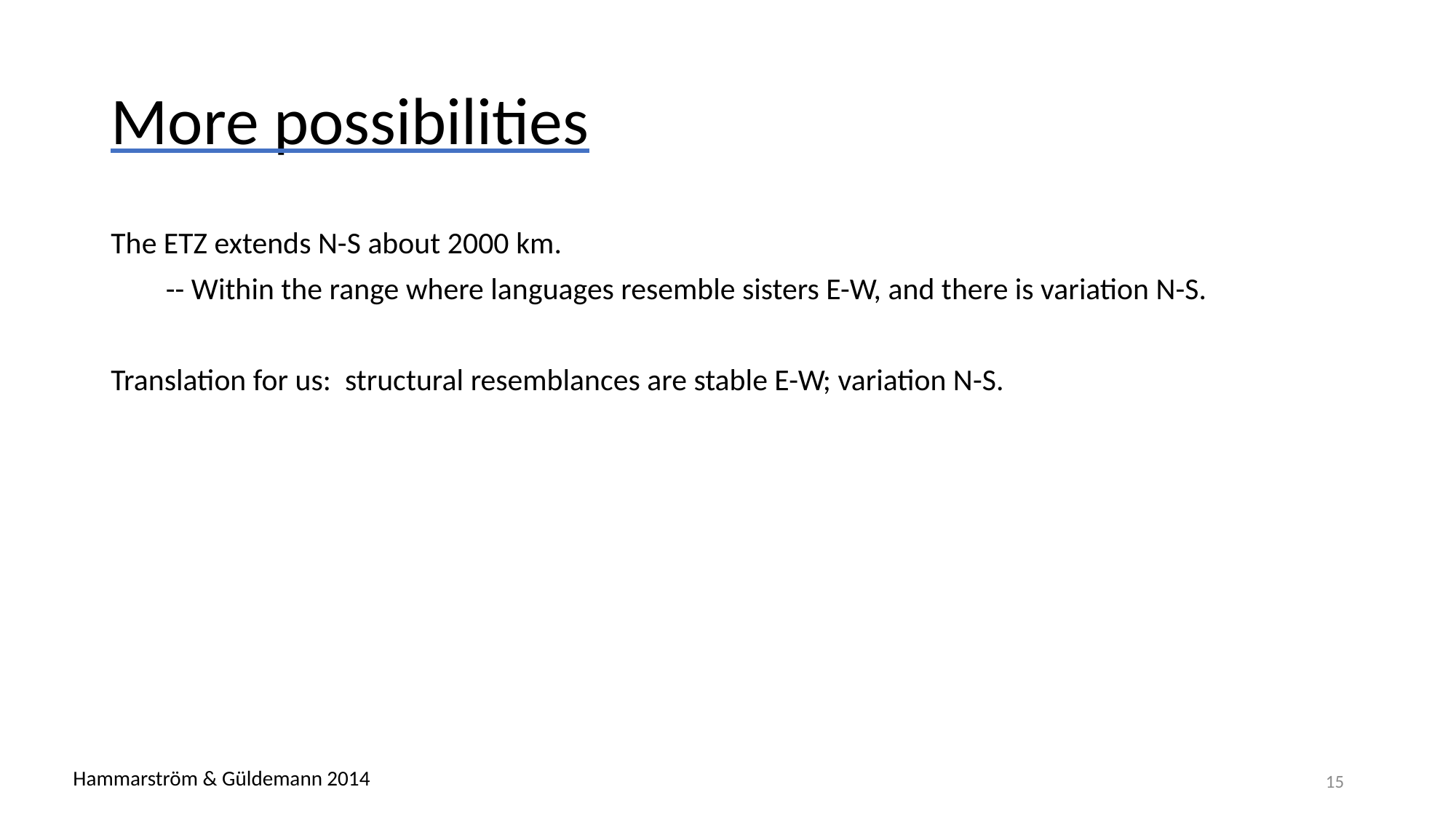

# More possibilities
The ETZ extends N-S about 2000 km.
	-- Within the range where languages resemble sisters E-W, and there is variation N-S.

Translation for us:  structural resemblances are stable E-W; variation N-S.

Hammarström & Güldemann 2014
15